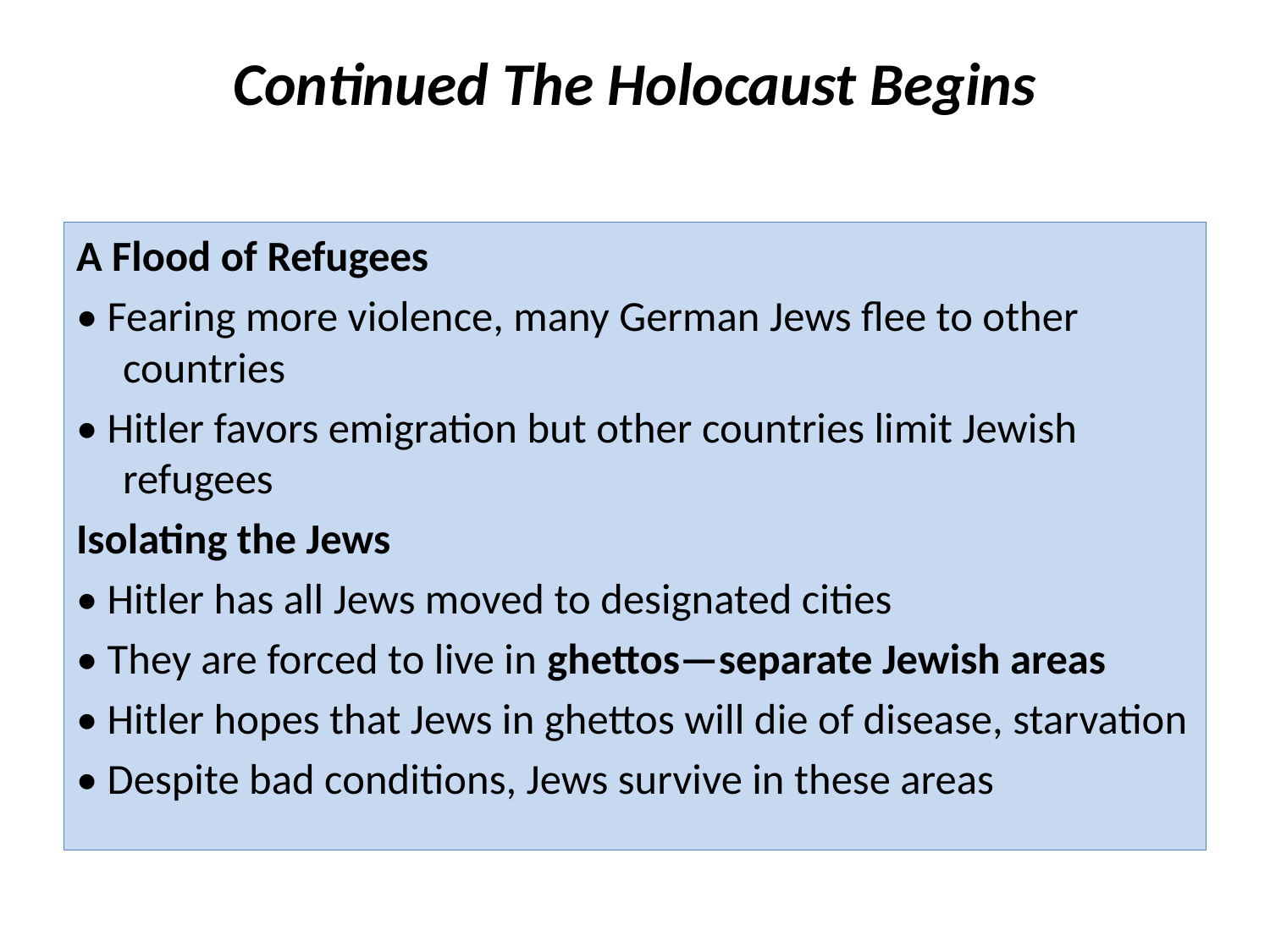

# Continued The Holocaust Begins
A Flood of Refugees
• Fearing more violence, many German Jews flee to other countries
• Hitler favors emigration but other countries limit Jewish refugees
Isolating the Jews
• Hitler has all Jews moved to designated cities
• They are forced to live in ghettos—separate Jewish areas
• Hitler hopes that Jews in ghettos will die of disease, starvation
• Despite bad conditions, Jews survive in these areas